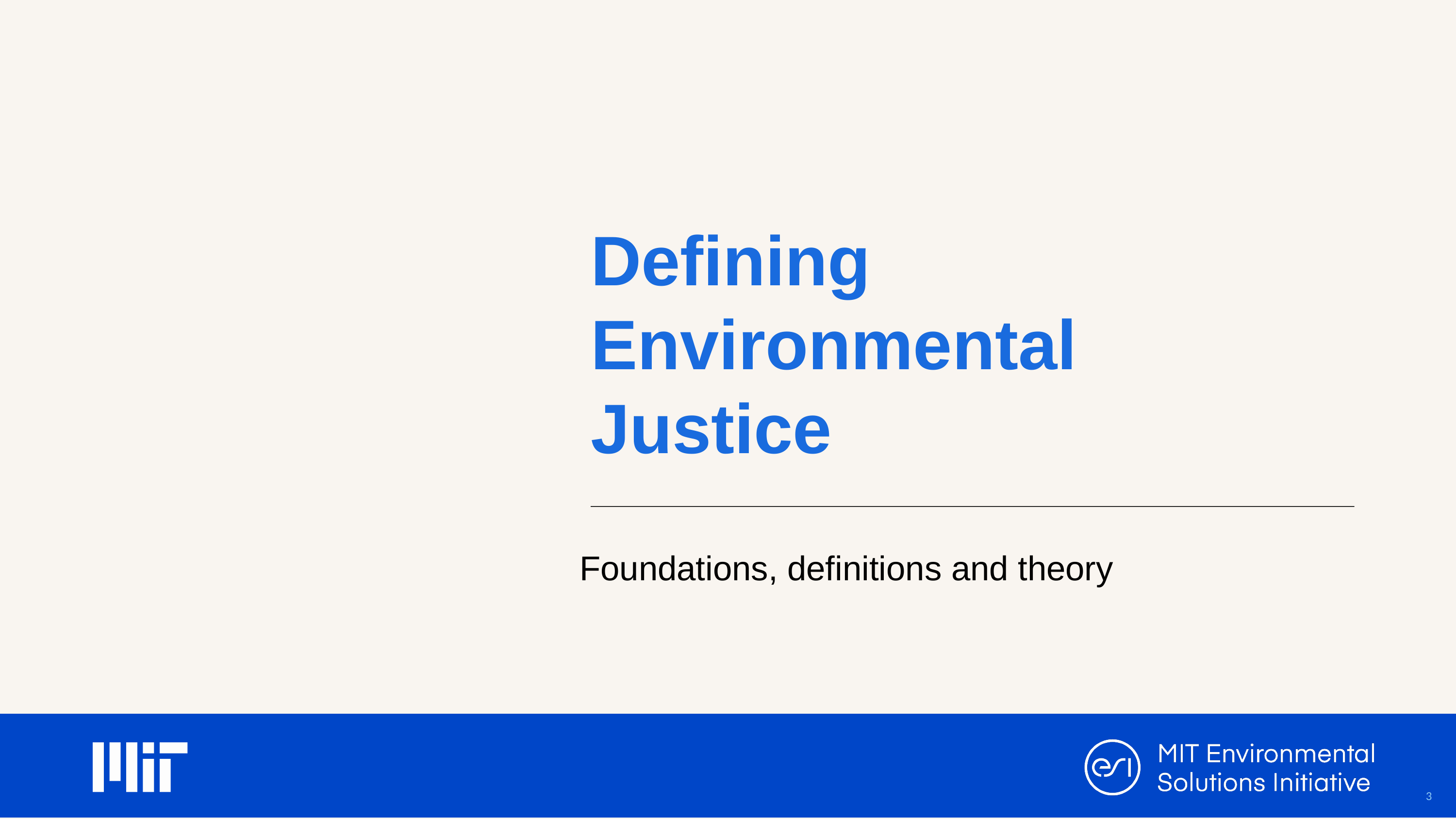

Defining Environmental  Justice

Foundations, definitions and theory

3